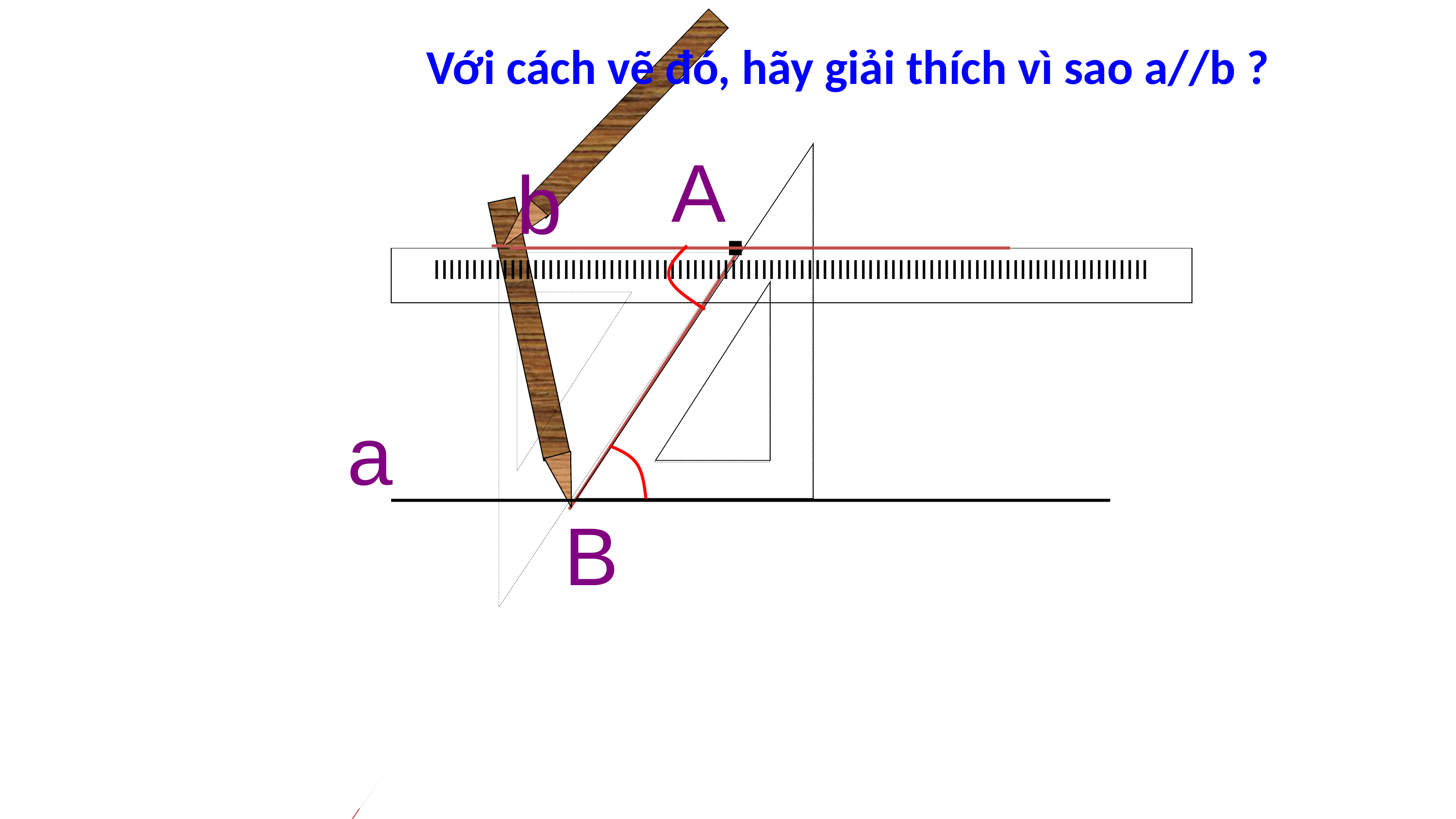

Với cách vẽ đó, hãy giải thích vì sao a//b ?
.
A

b

IIIIIIIIIIIIIIIIIIIIIIIIIIIIIIIIIIIIIIIIIIIIIIIIIIIIIIIIIIIIIIIIIIIIIIIIIIIIIIIIIIIIIIIIIIIIII

a

B